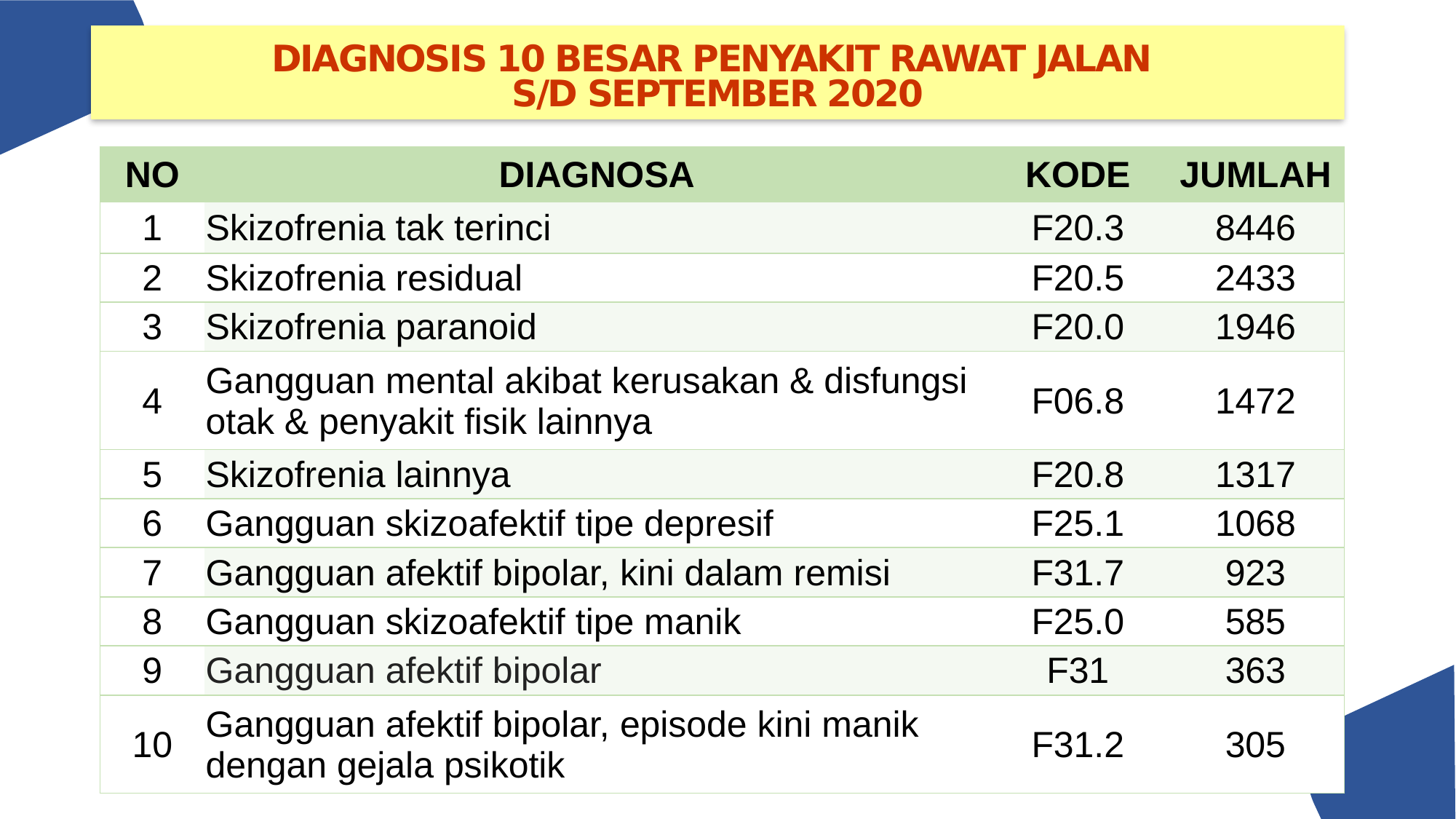

DIAGNOSIS 10 BESAR PENYAKIT RAWAT JALAN
S/D SEPTEMBER 2020
| NO | DIAGNOSA | KODE | JUMLAH |
| --- | --- | --- | --- |
| 1 | Skizofrenia tak terinci | F20.3 | 8446 |
| 2 | Skizofrenia residual | F20.5 | 2433 |
| 3 | Skizofrenia paranoid | F20.0 | 1946 |
| 4 | Gangguan mental akibat kerusakan & disfungsi otak & penyakit fisik lainnya | F06.8 | 1472 |
| 5 | Skizofrenia lainnya | F20.8 | 1317 |
| 6 | Gangguan skizoafektif tipe depresif | F25.1 | 1068 |
| 7 | Gangguan afektif bipolar, kini dalam remisi | F31.7 | 923 |
| 8 | Gangguan skizoafektif tipe manik | F25.0 | 585 |
| 9 | Gangguan afektif bipolar | F31 | 363 |
| 10 | Gangguan afektif bipolar, episode kini manik dengan gejala psikotik | F31.2 | 305 |
18